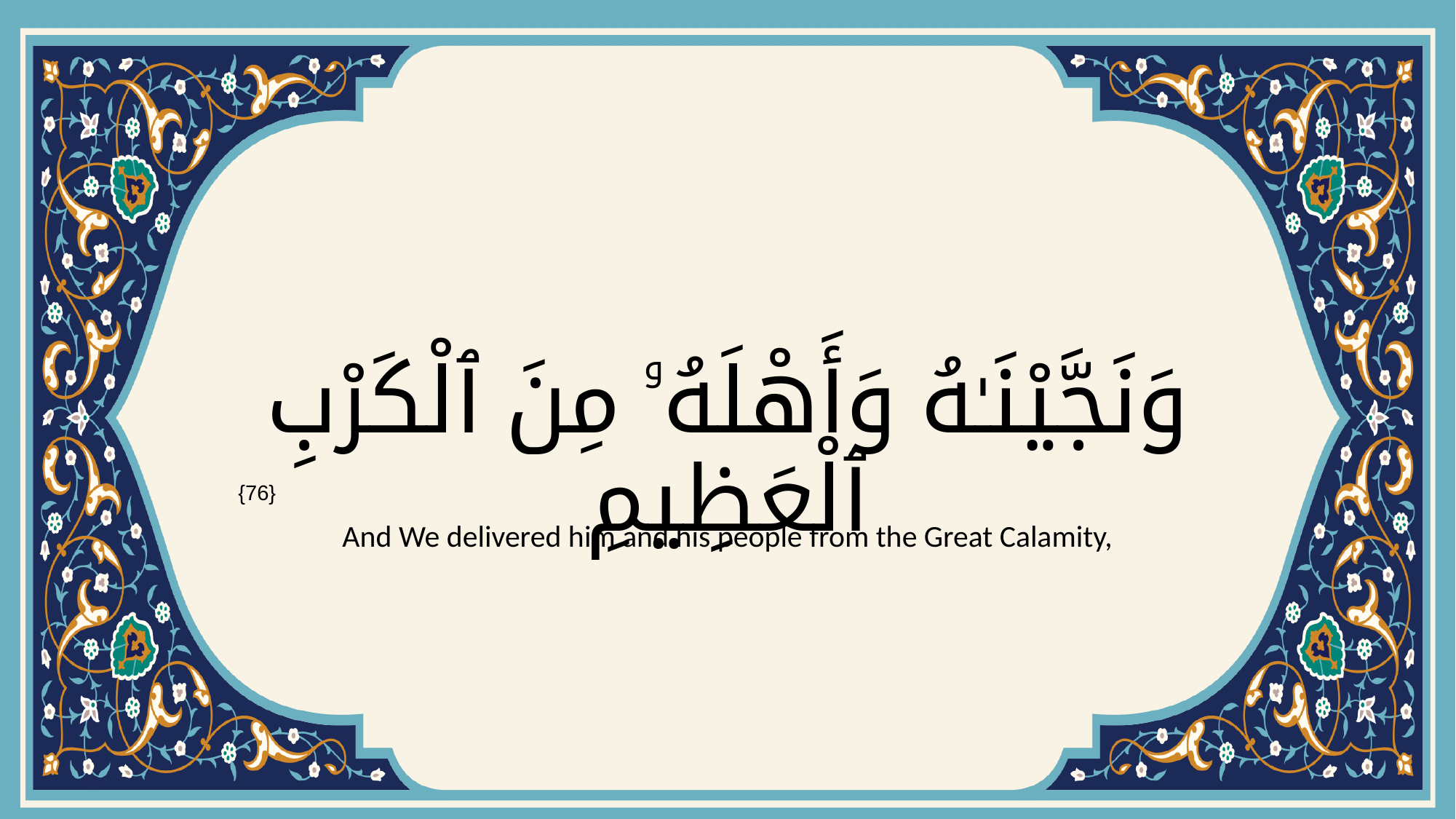

# وَنَجَّيْنَـٰهُ وَأَهْلَهُۥ مِنَ ٱلْكَرْبِ ٱلْعَظِيمِ
{76}
And We delivered him and his people from the Great Calamity,